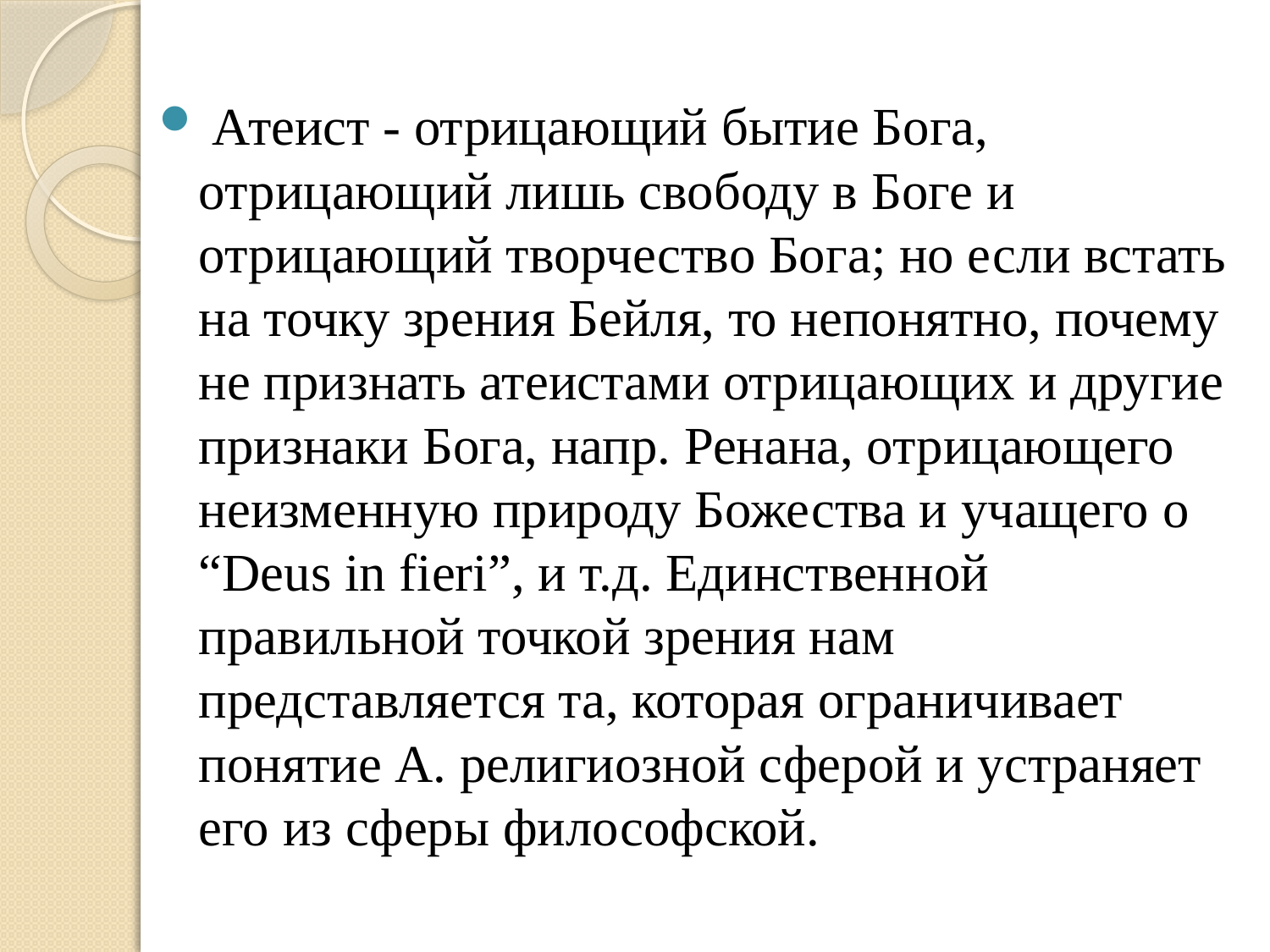

Атеист - отрицающий бытие Бога, отрицающий лишь свободу в Боге и отрицающий творчество Бога; но если встать на точку зрения Бейля, то непонятно, почему не признать атеистами отрицающих и другие признаки Бога, напр. Ренана, отрицающего неизменную природу Божества и учащего о “Deus in fieri”, и т.д. Единственной правильной точкой зрения нам представляется та, которая ограничивает понятие А. религиозной сферой и устраняет его из сферы философской.